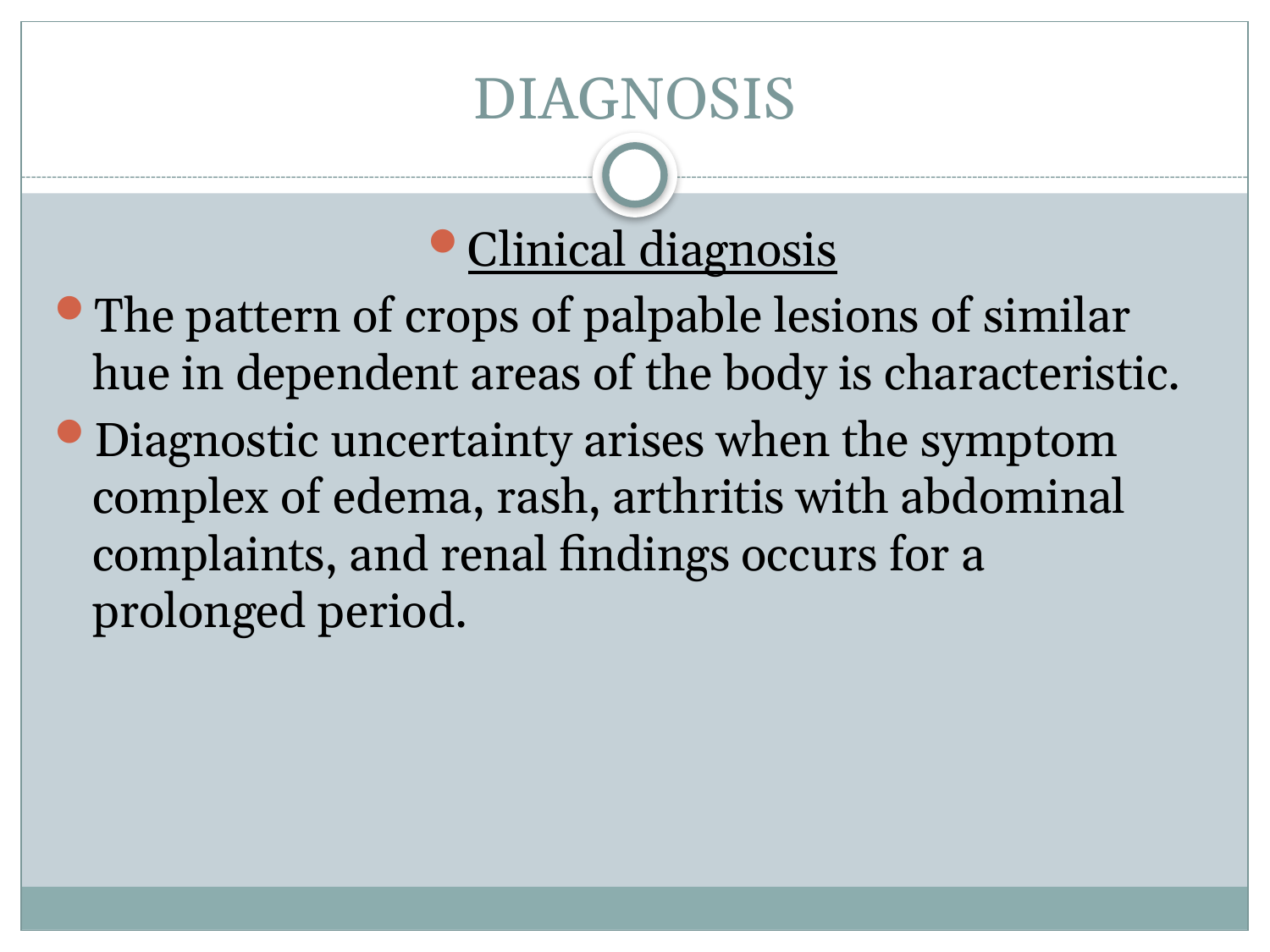

# DIAGNOSIS
Clinical diagnosis
The pattern of crops of palpable lesions of similar hue in dependent areas of the body is characteristic.
Diagnostic uncertainty arises when the symptom complex of edema, rash, arthritis with abdominal complaints, and renal findings occurs for a prolonged period.